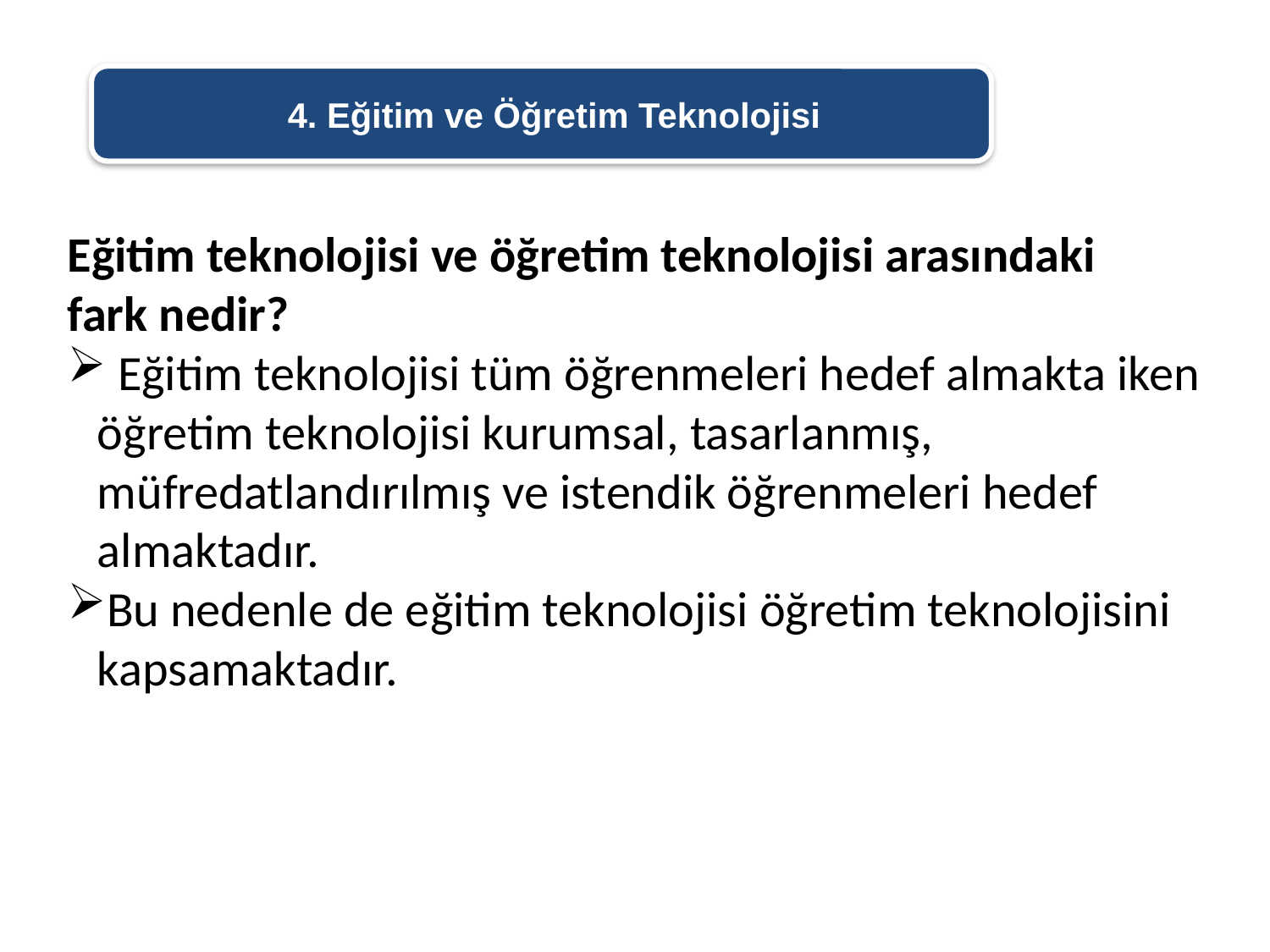

4. Eğitim ve Öğretim Teknolojisi
Eğitim teknolojisi ve öğretim teknolojisi arasındaki fark nedir?
 Eğitim teknolojisi tüm öğrenmeleri hedef almakta iken öğretim teknolojisi kurumsal, tasarlanmış, müfredatlandırılmış ve istendik öğrenmeleri hedef almaktadır.
Bu nedenle de eğitim teknolojisi öğretim teknolojisini kapsamaktadır.